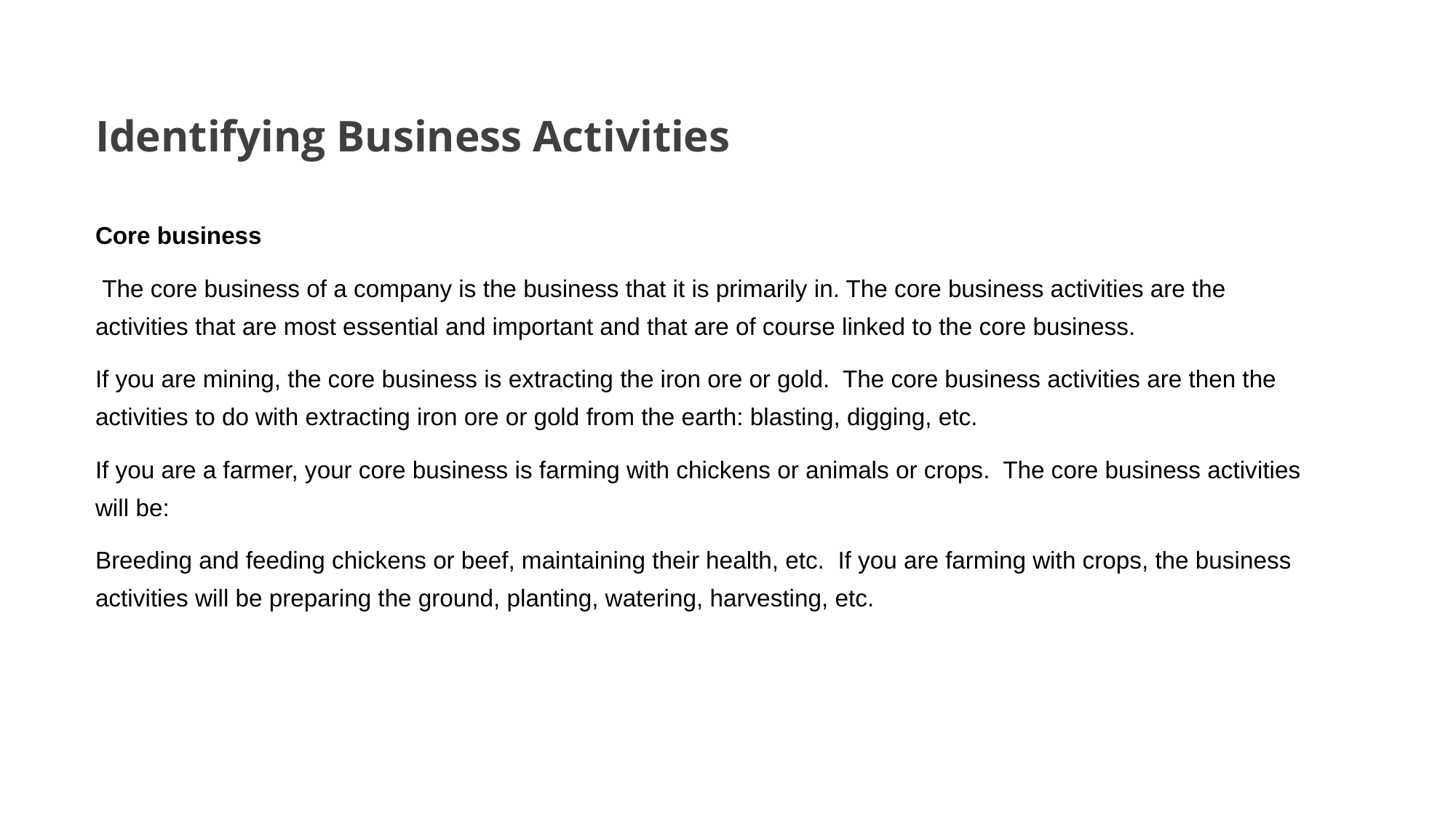

# Identifying Business Activities
Core business
 The core business of a company is the business that it is primarily in. The core business activities are the activities that are most essential and important and that are of course linked to the core business.
If you are mining, the core business is extracting the iron ore or gold.  The core business activities are then the activities to do with extracting iron ore or gold from the earth: blasting, digging, etc.
If you are a farmer, your core business is farming with chickens or animals or crops.  The core business activities will be:
Breeding and feeding chickens or beef, maintaining their health, etc.  If you are farming with crops, the business activities will be preparing the ground, planting, watering, harvesting, etc.